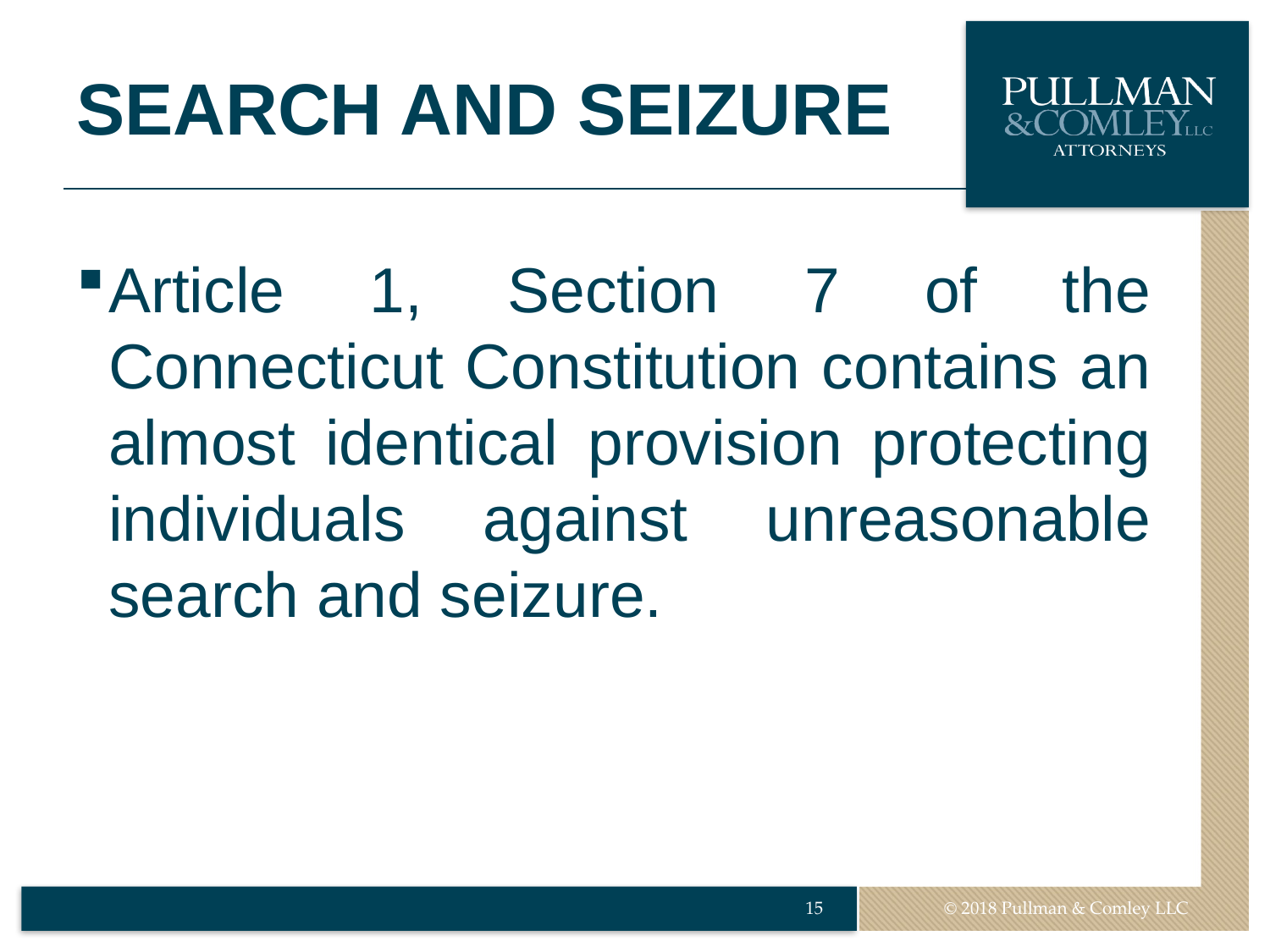

# Search and Seizure
Article 1, Section 7 of the Connecticut Constitution contains an almost identical provision protecting individuals against unreasonable search and seizure.
15
© 2018 Pullman & Comley LLC